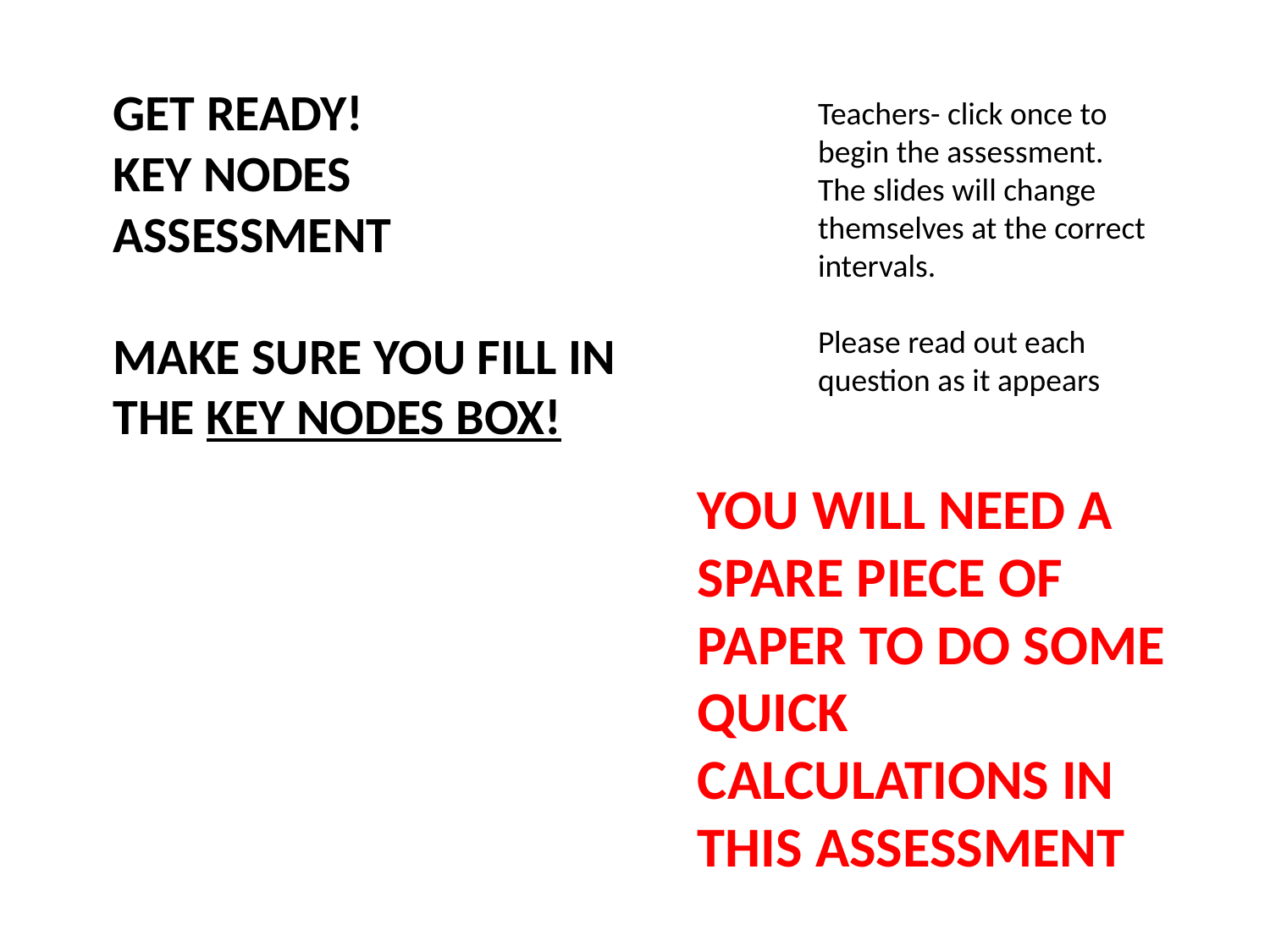

# Get Ready! KEY NODES ASSESSMENT Make sure you fill in the KEY NODES box!
Teachers- click once to begin the assessment. The slides will change themselves at the correct intervals.

Please read out each question as it appears
YOU WILL NEED A SPARE PIECE OF PAPER TO DO SOME QUICK CALCULATIONS IN THIS ASSESSMENT